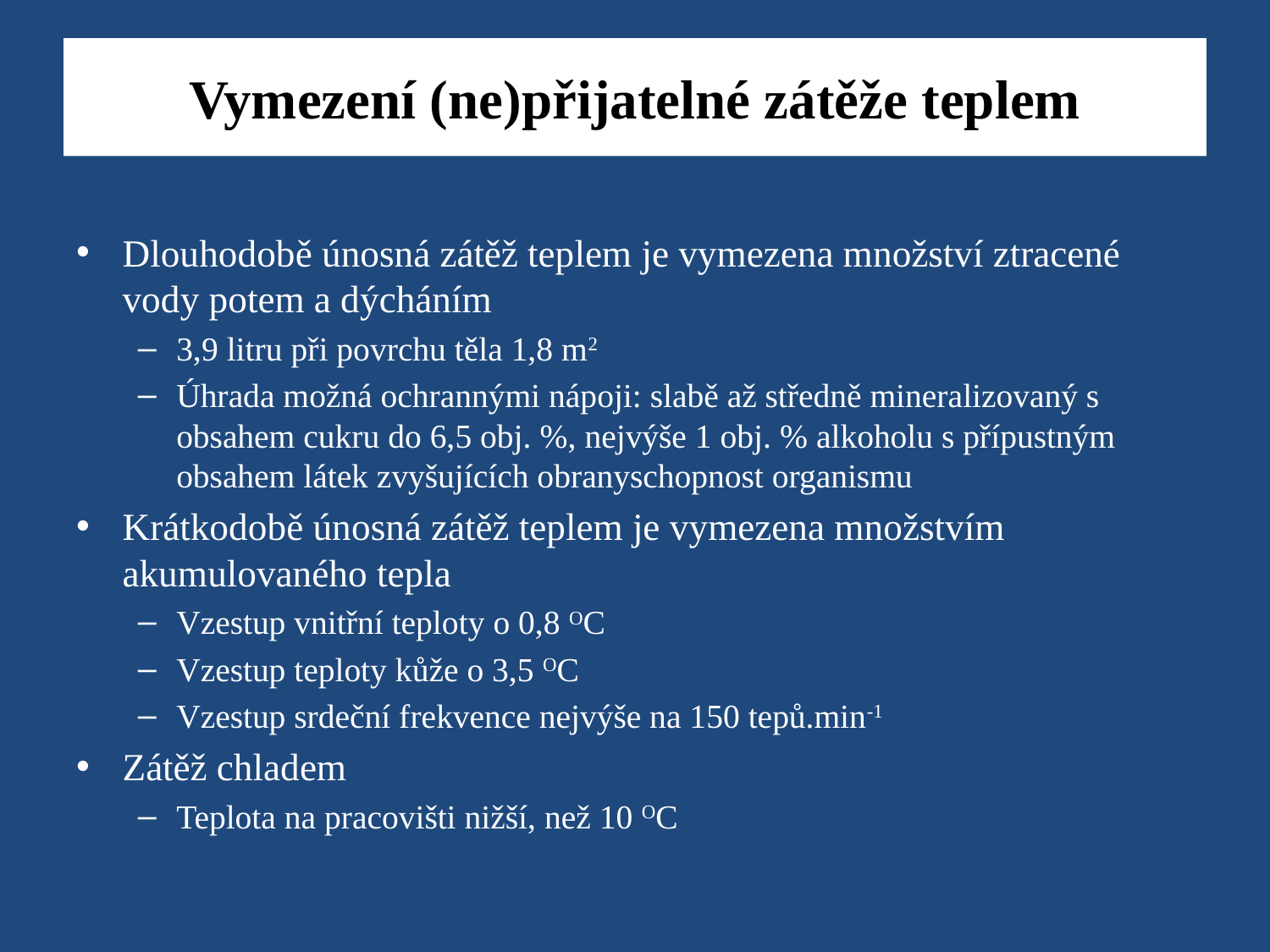

# Vymezení (ne)přijatelné zátěže teplem
Dlouhodobě únosná zátěž teplem je vymezena množství ztracené vody potem a dýcháním
3,9 litru při povrchu těla 1,8 m2
Úhrada možná ochrannými nápoji: slabě až středně mineralizovaný s obsahem cukru do 6,5 obj. %, nejvýše 1 obj. % alkoholu s přípustným obsahem látek zvyšujících obranyschopnost organismu
Krátkodobě únosná zátěž teplem je vymezena množstvím akumulovaného tepla
Vzestup vnitřní teploty o 0,8 OC
Vzestup teploty kůže o 3,5 OC
Vzestup srdeční frekvence nejvýše na 150 tepů.min-1
Zátěž chladem
Teplota na pracovišti nižší, než 10 OC